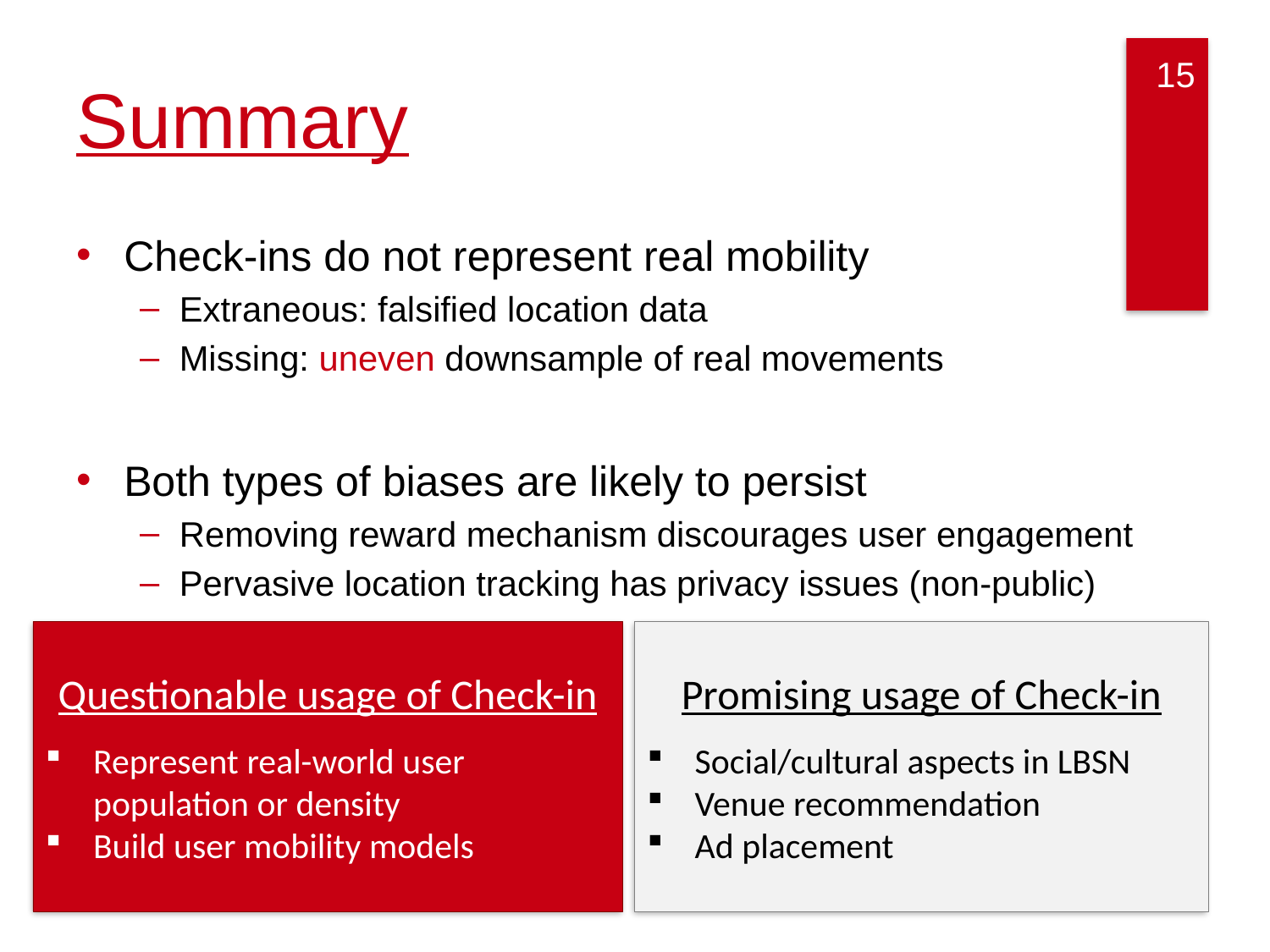

# Summary
15
Check-ins do not represent real mobility
Extraneous: falsified location data
Missing: uneven downsample of real movements

Both types of biases are likely to persist
Removing reward mechanism discourages user engagement
Pervasive location tracking has privacy issues (non-public)

Questionable usage of Check-in

Represent real-world user population or density
Build user mobility models
Promising usage of Check-in

Social/cultural aspects in LBSN
Venue recommendation
Ad placement